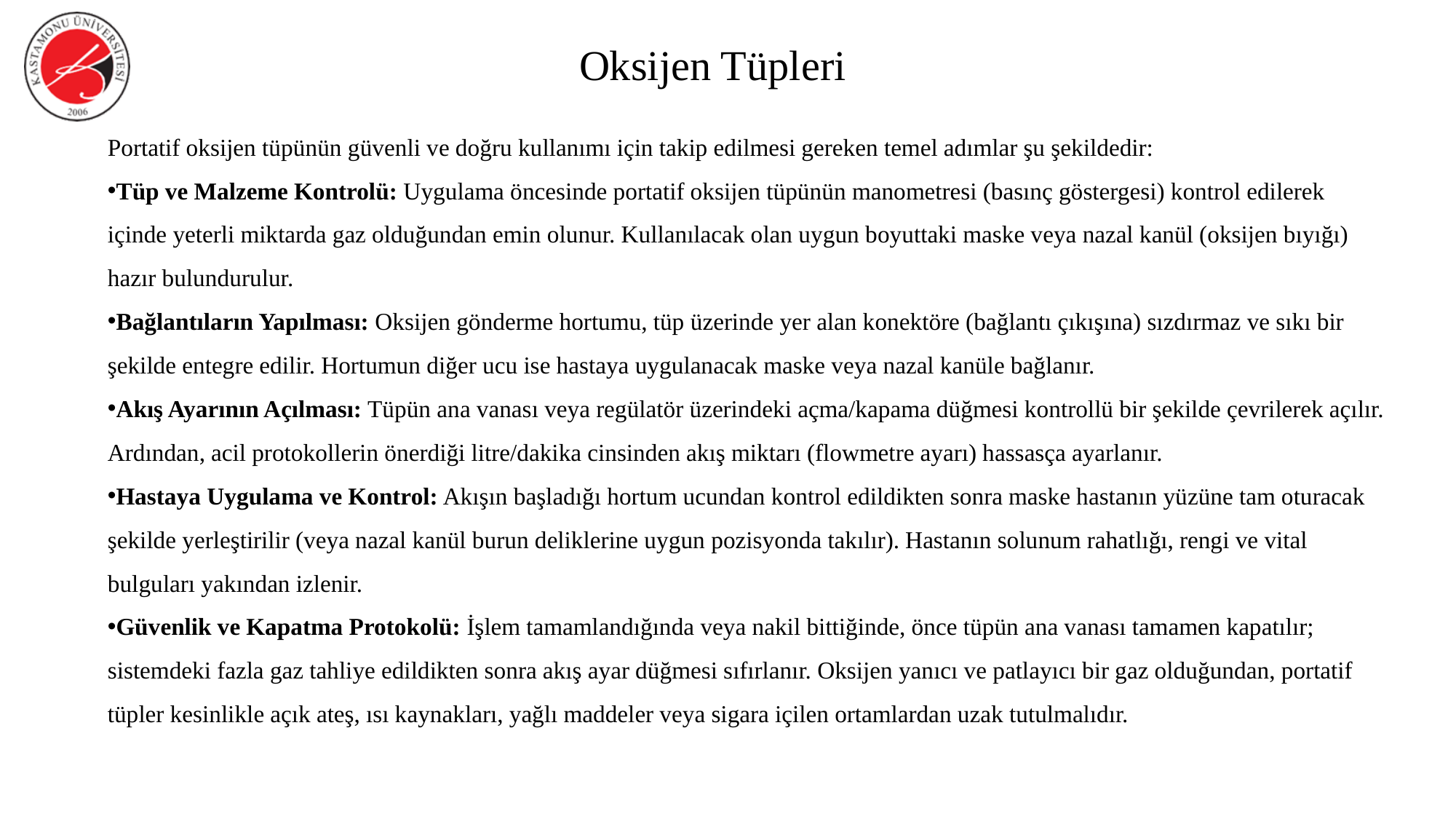

Oksijen Tüpleri
Portatif oksijen tüpünün güvenli ve doğru kullanımı için takip edilmesi gereken temel adımlar şu şekildedir:
Tüp ve Malzeme Kontrolü: Uygulama öncesinde portatif oksijen tüpünün manometresi (basınç göstergesi) kontrol edilerek içinde yeterli miktarda gaz olduğundan emin olunur. Kullanılacak olan uygun boyuttaki maske veya nazal kanül (oksijen bıyığı) hazır bulundurulur.
Bağlantıların Yapılması: Oksijen gönderme hortumu, tüp üzerinde yer alan konektöre (bağlantı çıkışına) sızdırmaz ve sıkı bir şekilde entegre edilir. Hortumun diğer ucu ise hastaya uygulanacak maske veya nazal kanüle bağlanır.
Akış Ayarının Açılması: Tüpün ana vanası veya regülatör üzerindeki açma/kapama düğmesi kontrollü bir şekilde çevrilerek açılır. Ardından, acil protokollerin önerdiği litre/dakika cinsinden akış miktarı (flowmetre ayarı) hassasça ayarlanır.
Hastaya Uygulama ve Kontrol: Akışın başladığı hortum ucundan kontrol edildikten sonra maske hastanın yüzüne tam oturacak şekilde yerleştirilir (veya nazal kanül burun deliklerine uygun pozisyonda takılır). Hastanın solunum rahatlığı, rengi ve vital bulguları yakından izlenir.
Güvenlik ve Kapatma Protokolü: İşlem tamamlandığında veya nakil bittiğinde, önce tüpün ana vanası tamamen kapatılır; sistemdeki fazla gaz tahliye edildikten sonra akış ayar düğmesi sıfırlanır. Oksijen yanıcı ve patlayıcı bir gaz olduğundan, portatif tüpler kesinlikle açık ateş, ısı kaynakları, yağlı maddeler veya sigara içilen ortamlardan uzak tutulmalıdır.